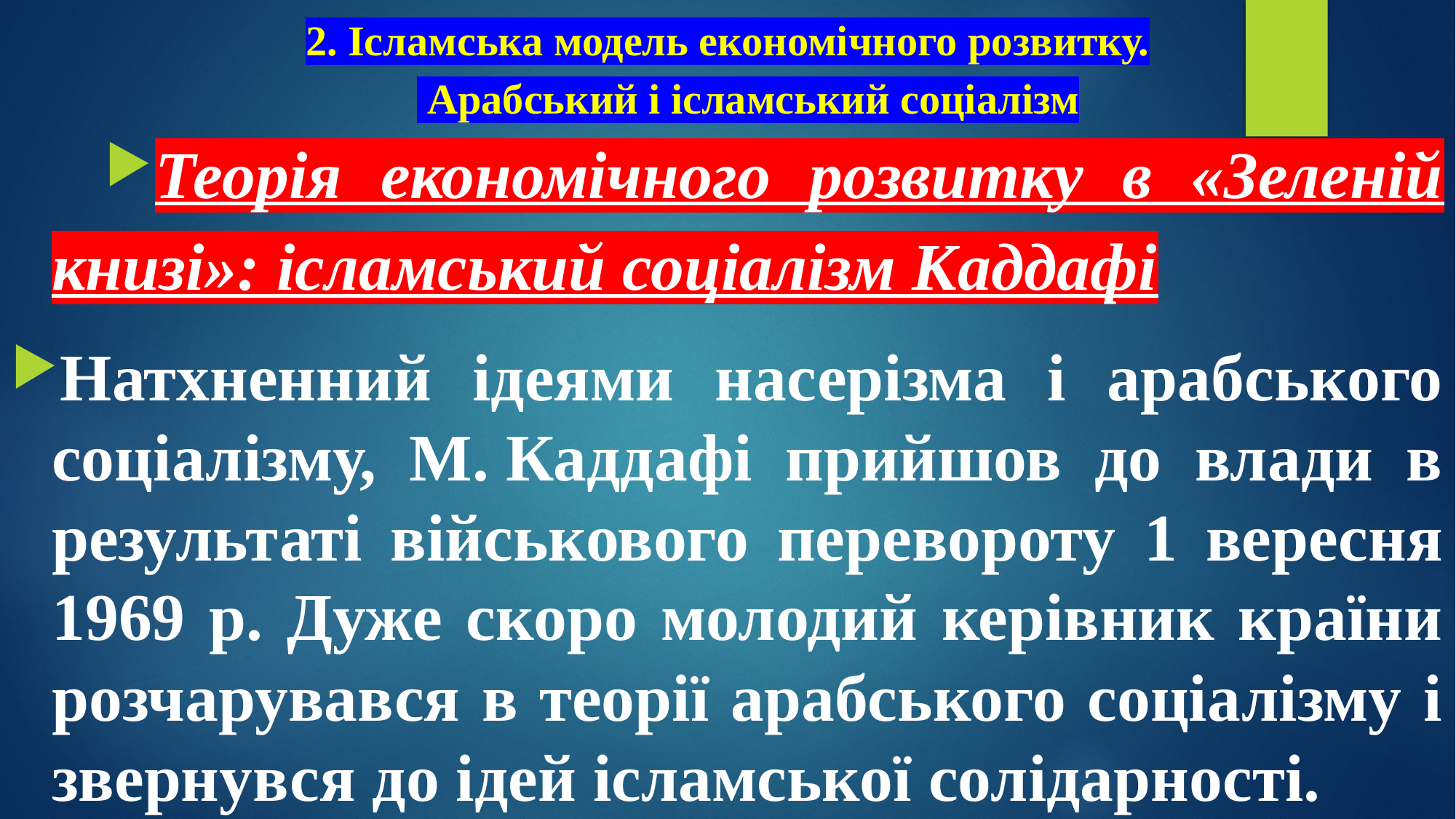

# 2. Ісламська модель економічного розвитку. Арабський і ісламський соціалізм
Теорія економічного розвитку в «Зеленій книзі»: ісламський соціалізм Каддафі
Натхненний ідеями насерізма і арабського соціалізму, М. Каддафі прийшов до влади в результаті військового перевороту 1 вересня 1969 р. Дуже скоро молодий керівник країни розчарувався в теорії арабського соціалізму і звернувся до ідей ісламської солідарності.